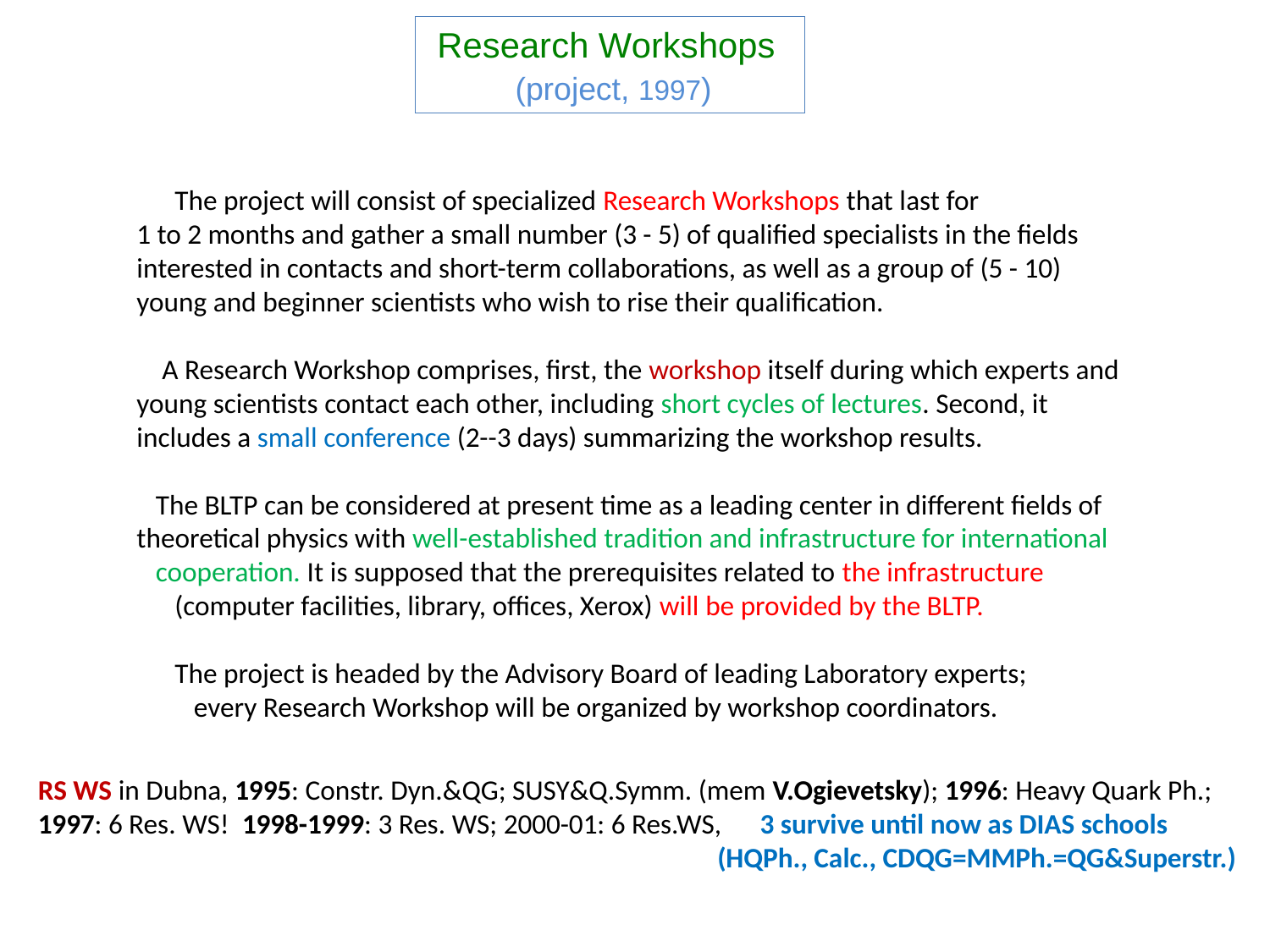

Research Workshops
         (project, 1997)
      The project will consist of specialized Research Workshops that last for
1 to 2 months and gather a small number (3 - 5) of qualified specialists in the fields interested in contacts and short-term collaborations, as well as a group of (5 - 10) young and beginner scientists who wish to rise their qualification.

    A Research Workshop comprises, first, the workshop itself during which experts and young scientists contact each other, including short cycles of lectures. Second, it includes a small conference (2--3 days) summarizing the workshop results.

   The BLTP can be considered at present time as a leading center in different fields of theoretical physics with well-established tradition and infrastructure for international
   cooperation. It is supposed that the prerequisites related to the infrastructure
      (computer facilities, library, offices, Xerox) will be provided by the BLTP.

      The project is headed by the Advisory Board of leading Laboratory experts;
         every Research Workshop will be organized by workshop coordinators.
    RS WS in Dubna, 1995: Constr. Dyn.&QG; SUSY&Q.Symm. (mem V.Ogievetsky); 1996: Heavy Quark Ph.;
    1997: 6 Res. WS!  1998-1999: 3 Res. WS; 2000-01: 6 Res.WS,      3 survive until now as DIAS schools
                                                                                                               (HQPh., Calc., CDQG=MMPh.=QG&Superstr.)